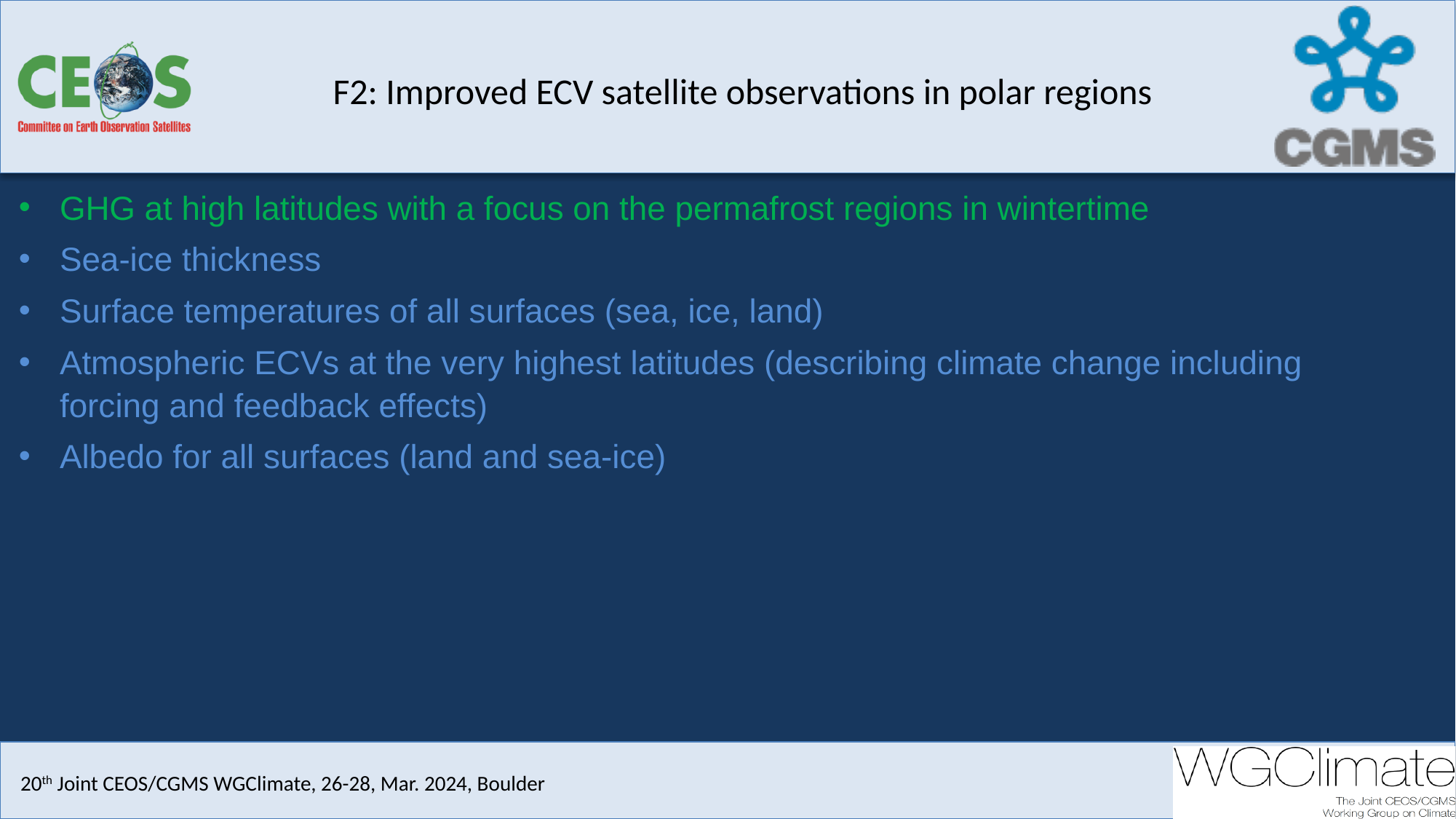

#
F2: Improved ECV satellite observations in polar regions
GHG at high latitudes with a focus on the permafrost regions in wintertime
Sea-ice thickness
Surface temperatures of all surfaces (sea, ice, land)
Atmospheric ECVs at the very highest latitudes (describing climate change including forcing and feedback effects)
Albedo for all surfaces (land and sea-ice)
18th Joint CEOS/CGMS WGClimate, Feb. 28 -- Mar. 2, 2023, Tokyo
19th Joint CEOS/CGMS WGClimate, 16-17, Oct. 2023, Frascati
20th Joint CEOS/CGMS WGClimate, 26-28, Mar. 2024, Boulder